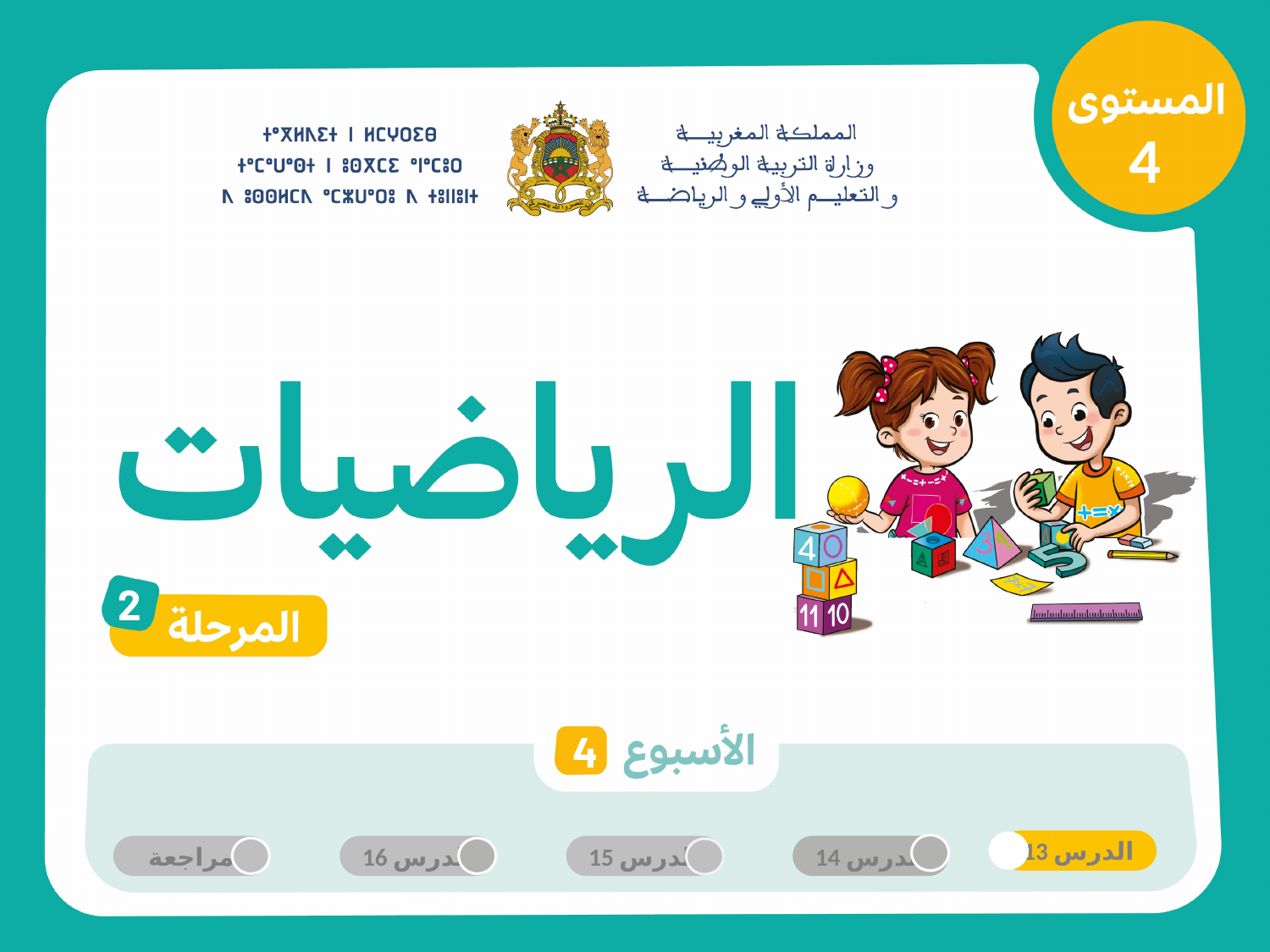

4
2
4
الدرس 13

الدرس 14
مراجعة

الدرس 16

الدرس 15